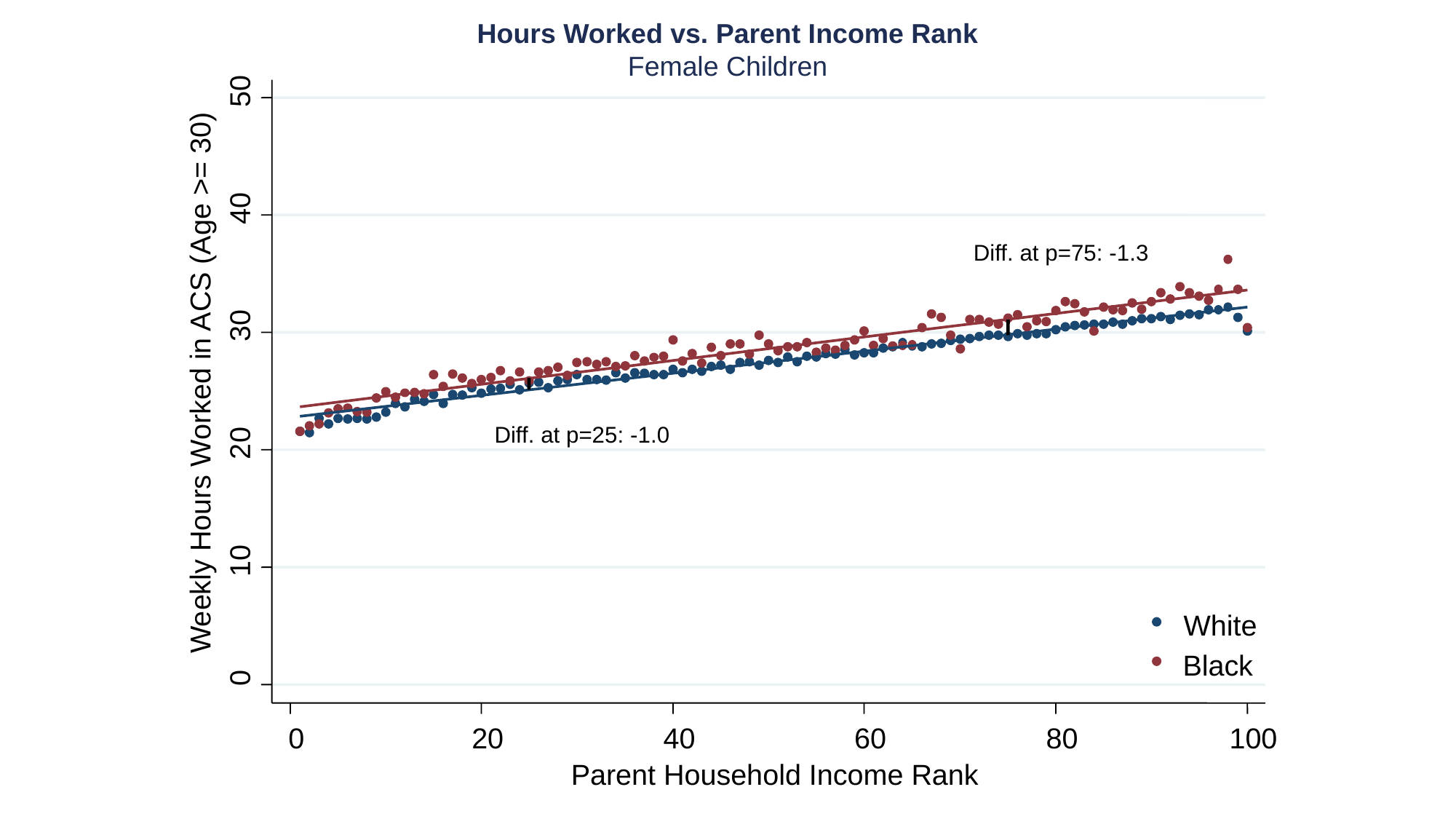

Hours Worked vs. Parent Income Rank
Female Children

50

40

Diff. at p=75: -1.3

30

Weekly Hours Worked in ACS (Age >= 30)

Diff. at p=25: -1.0
20

10

White

Black

0

0
20
40
60
80
100
Parent Household Income Rank